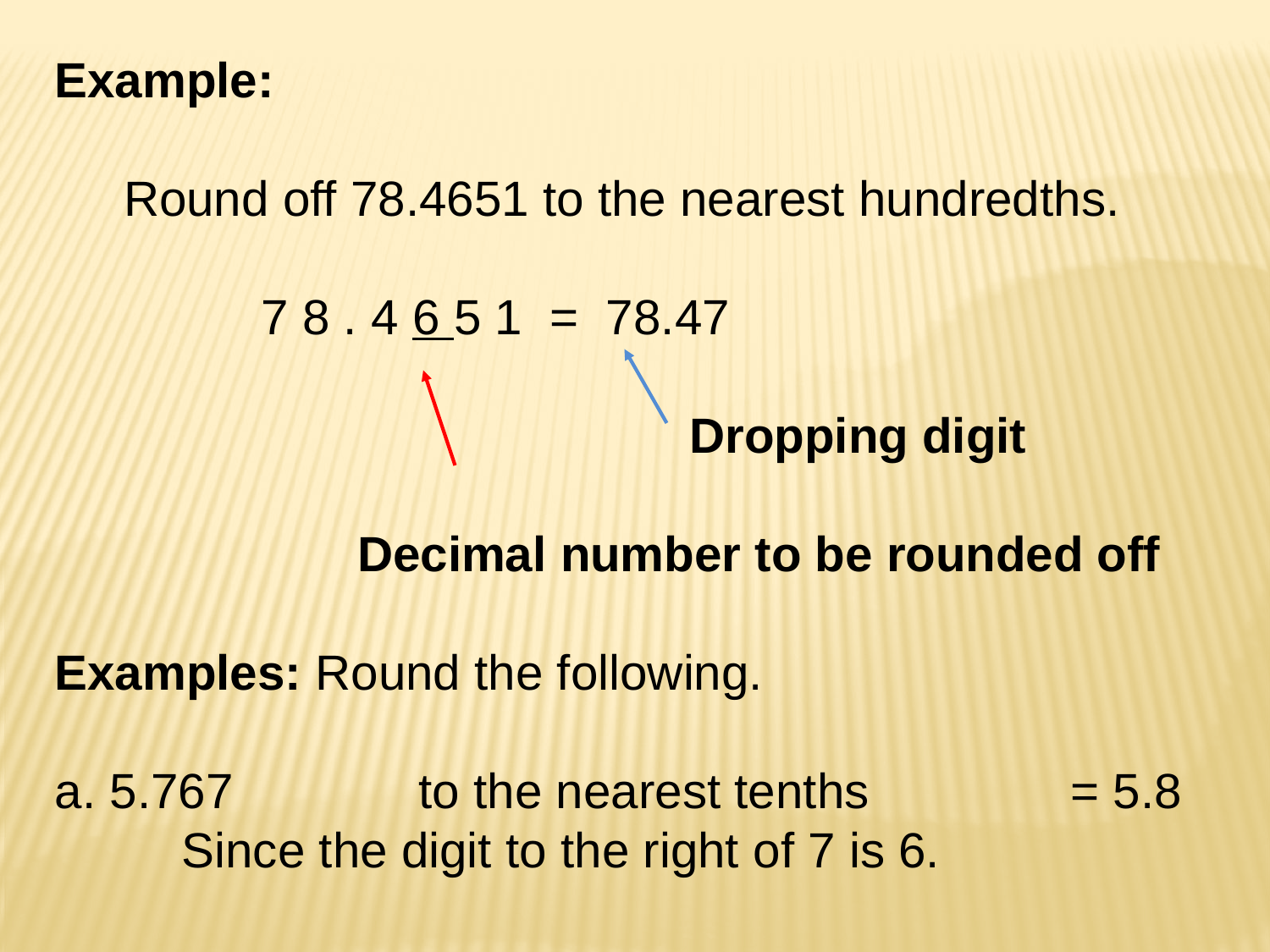

Example:

     Round off 78.4651 to the nearest hundredths.

               7 8 . 4 6 5 1  =  78.47

					Dropping digit
                      Decimal number to be rounded off

Examples: Round the following.

a. 5.767	        to the nearest tenths	 	= 5.8
	Since the digit to the right of 7 is 6.